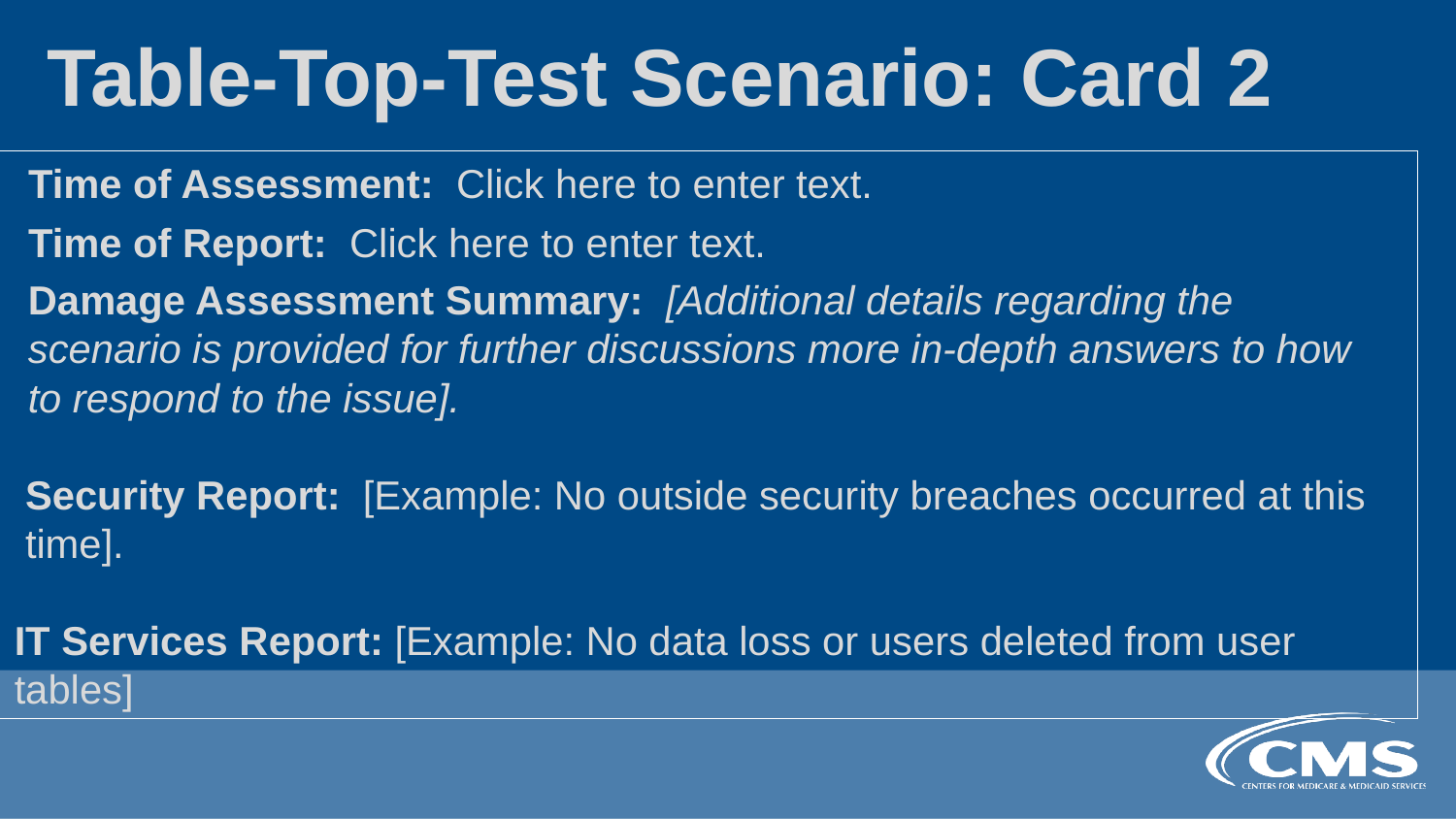

Table-Top-Test Scenario: Card 2
Time of Assessment:  Click here to enter text.
Time of Report:  Click here to enter text.
Damage Assessment Summary:  [Additional details regarding the scenario is provided for further discussions more in-depth answers to how to respond to the issue].

Security Report:  [Example: No outside security breaches occurred at this time].

IT Services Report: [Example: No data loss or users deleted from user tables]